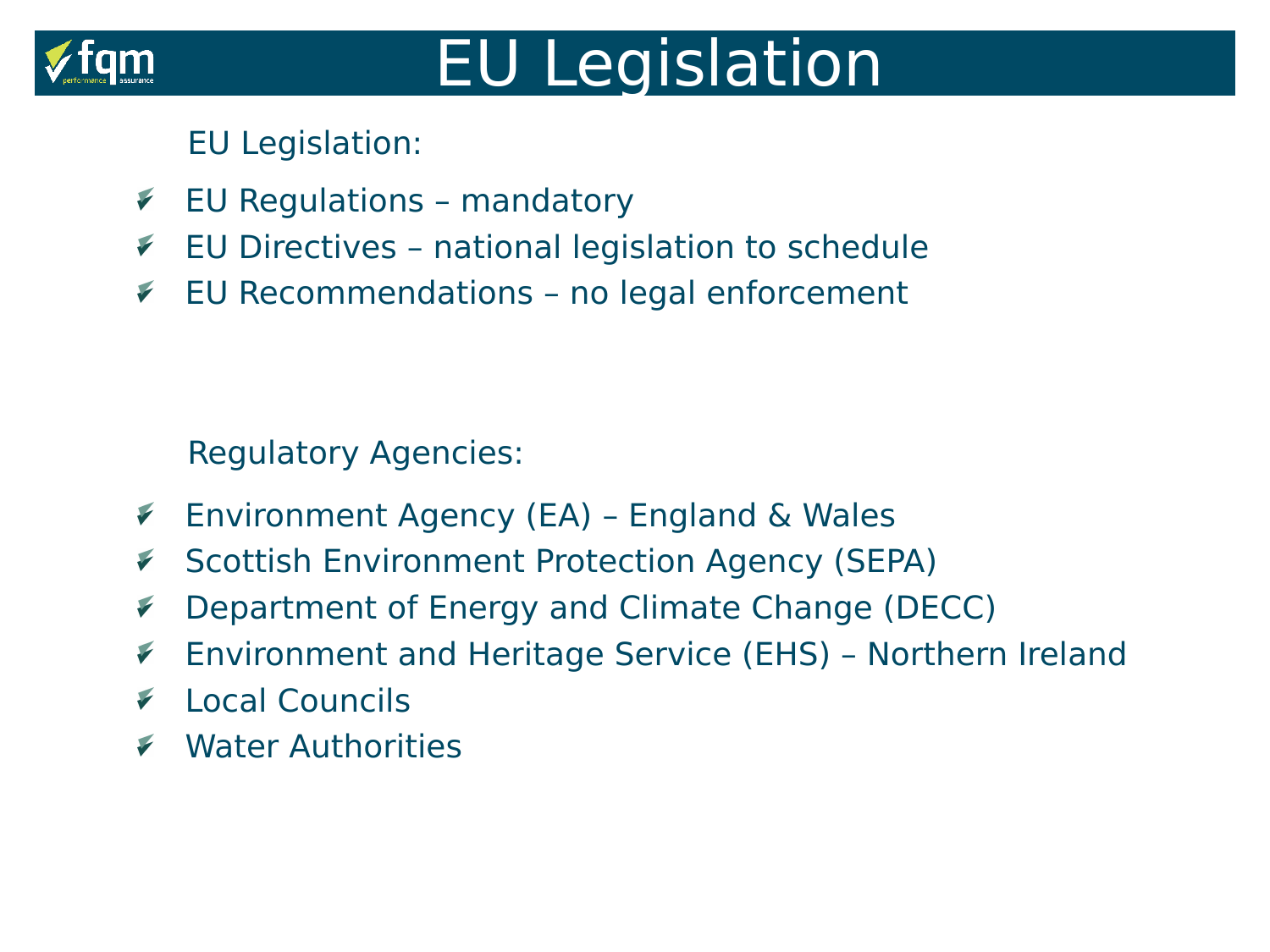

EU Legislation
EU Legislation:
EU Regulations – mandatory
EU Directives – national legislation to schedule
EU Recommendations – no legal enforcement

Regulatory Agencies:
Environment Agency (EA) – England & Wales
Scottish Environment Protection Agency (SEPA)
Department of Energy and Climate Change (DECC)
Environment and Heritage Service (EHS) – Northern Ireland
Local Councils
Water Authorities